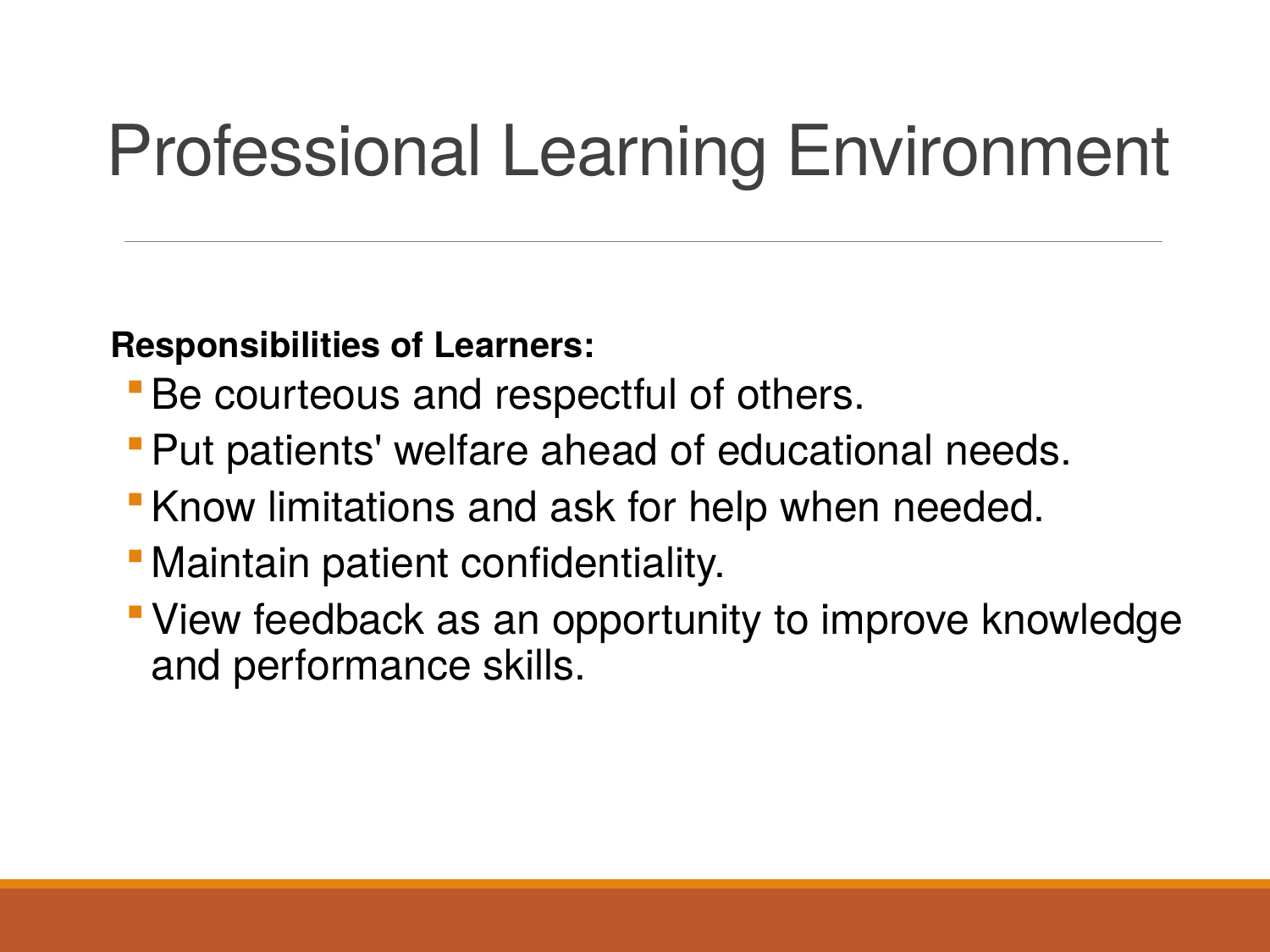

# Professional Learning Environment

Responsibilities of Learners:
Be courteous and respectful of others.
Put patients' welfare ahead of educational needs.
Know limitations and ask for help when needed.
Maintain patient confidentiality.
View feedback as an opportunity to improve knowledge and performance skills.